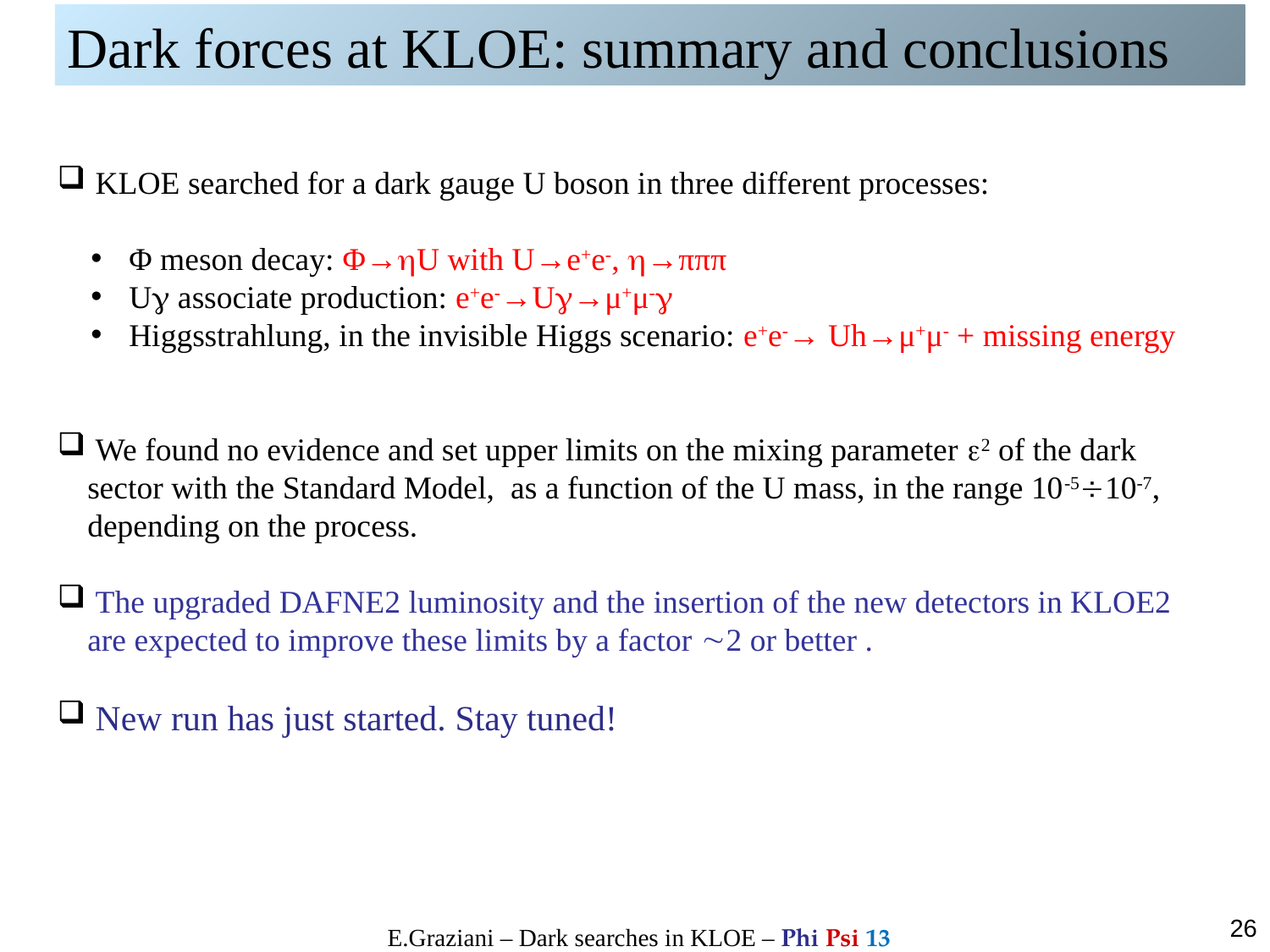

Dark forces at KLOE: summary and conclusions
 KLOE searched for a dark gauge U boson in three different processes:

 Φ meson decay: Φ→ηU with U→e+e-, η→πππ
 Uγ associate production: e+e-→Uγ→μ+μ-γ
 Higgsstrahlung, in the invisible Higgs scenario: e+e-→ Uh→μ+μ- + missing energy

 We found no evidence and set upper limits on the mixing parameter ε2 of the dark sector with the Standard Model,  as a function of the U mass, in the range 10-5÷10-7, depending on the process.

 The upgraded DAFNE2 luminosity and the insertion of the new detectors in KLOE2 are expected to improve these limits by a factor ∼2 or better .

 New run has just started. Stay tuned!

26